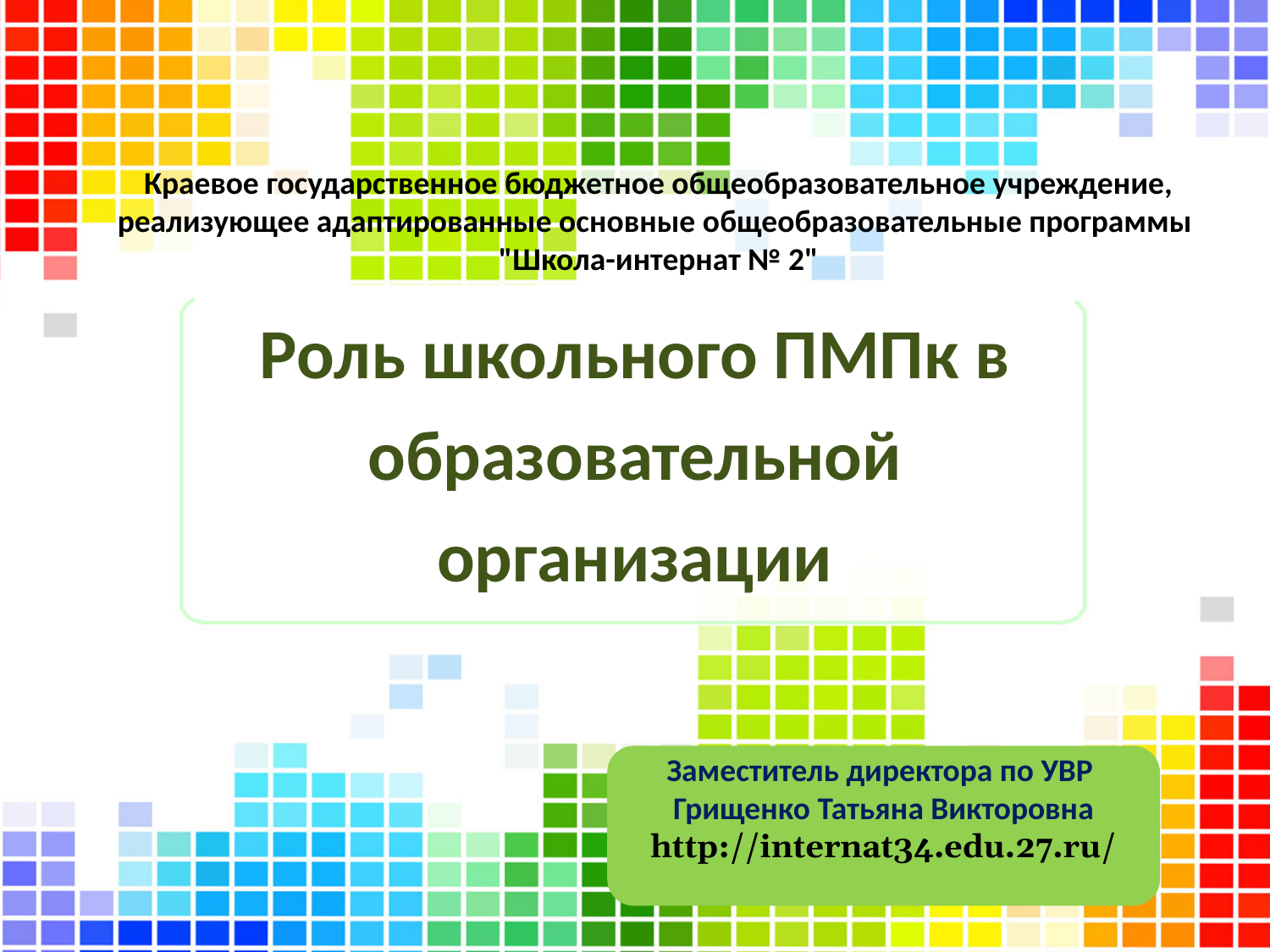

Краевое государственное бюджетное общеобразовательное учреждение, реализующее адаптированные основные общеобразовательные программы  "Школа-интернат № 2"
Роль школьного ПМПк в образовательной организации

Заместитель директора по УВР
Грищенко Татьяна Викторовна
http://internat34.edu.27.ru/